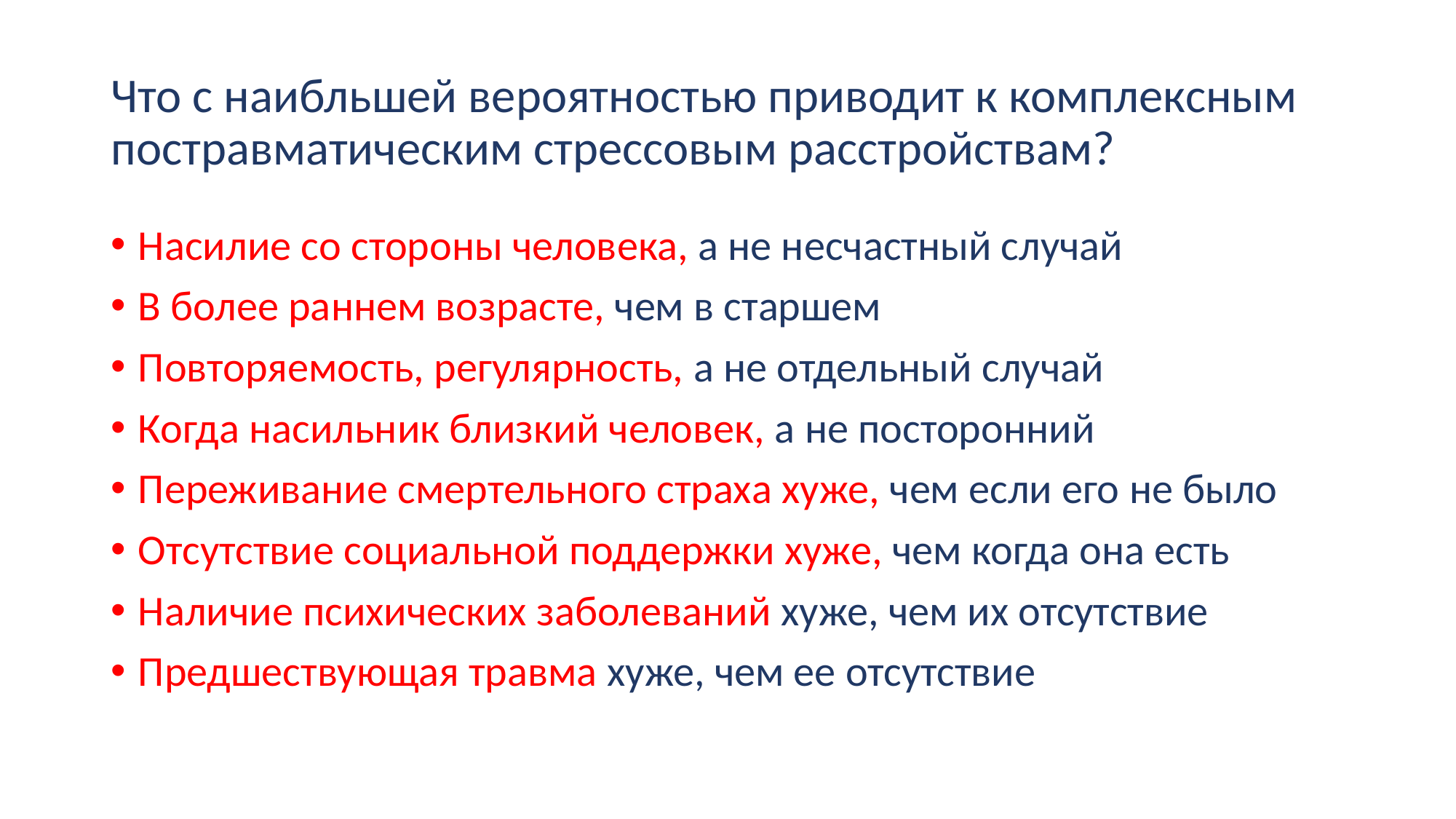

# Что с наибльшей вероятностью приводит к комплексным постравматическим стрессовым расстройствам?
Насилие со стороны человека, а не несчастный случай
В более раннем возрасте, чем в старшем
Повторяемость, регулярность, а не отдельный случай
Когда насильник близкий человек, а не посторонний
Переживание смертельного страха хуже, чем если его не было
Отсутствие социальной поддержки хуже, чем когда она есть
Наличие психических заболеваний хуже, чем их отсутствие
Предшествующая травма хуже, чем ее отсутствие